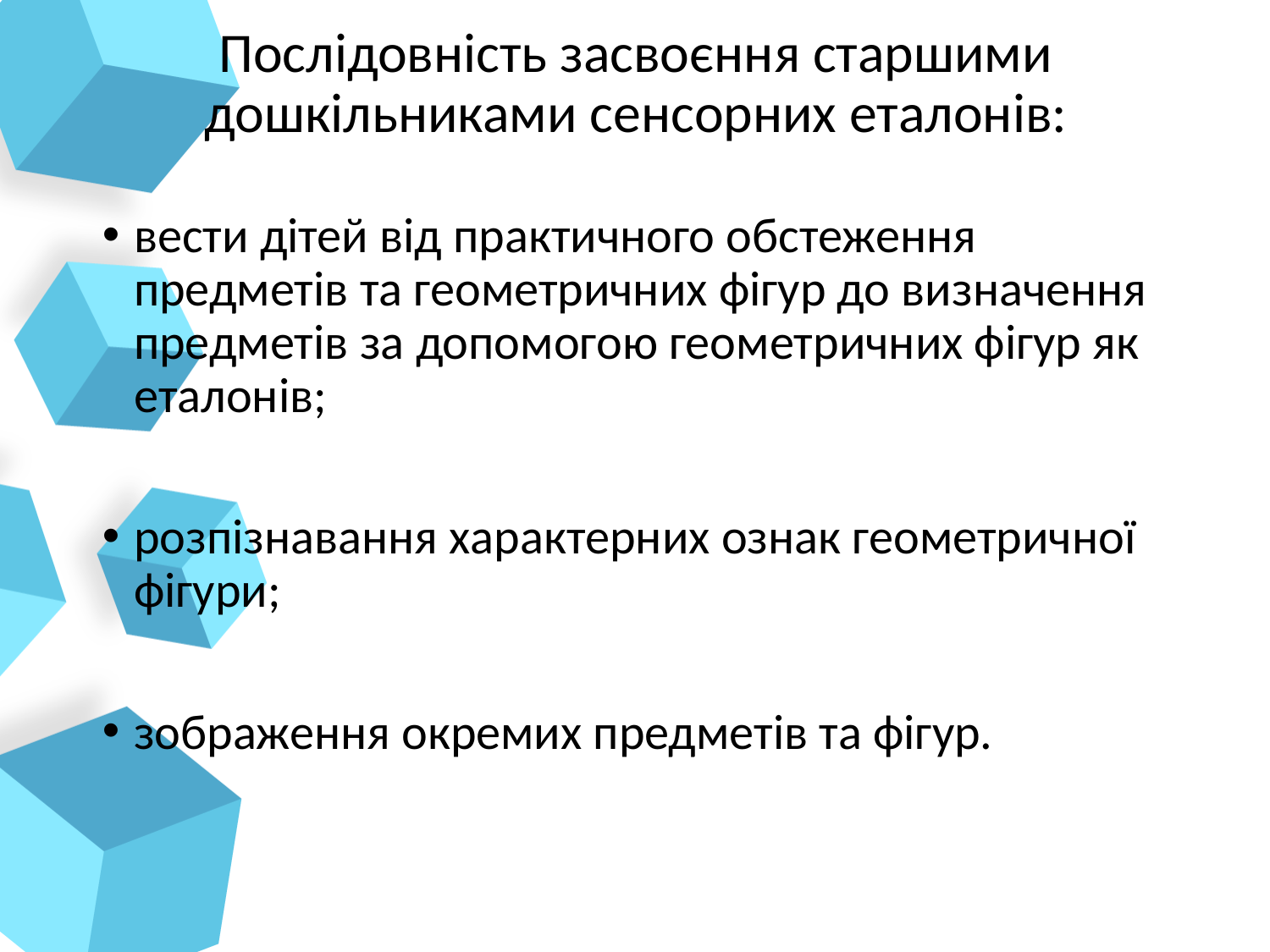

# Послідовність засвоєння старшими дошкільниками сенсорних еталонів:
вести дітей від практичного обстеження предметів та геометричних фігур до визначення предметів за допомогою геометричних фігур як еталонів;

розпізнавання характерних ознак геометричної фігури;

зображення окремих предметів та фігур.